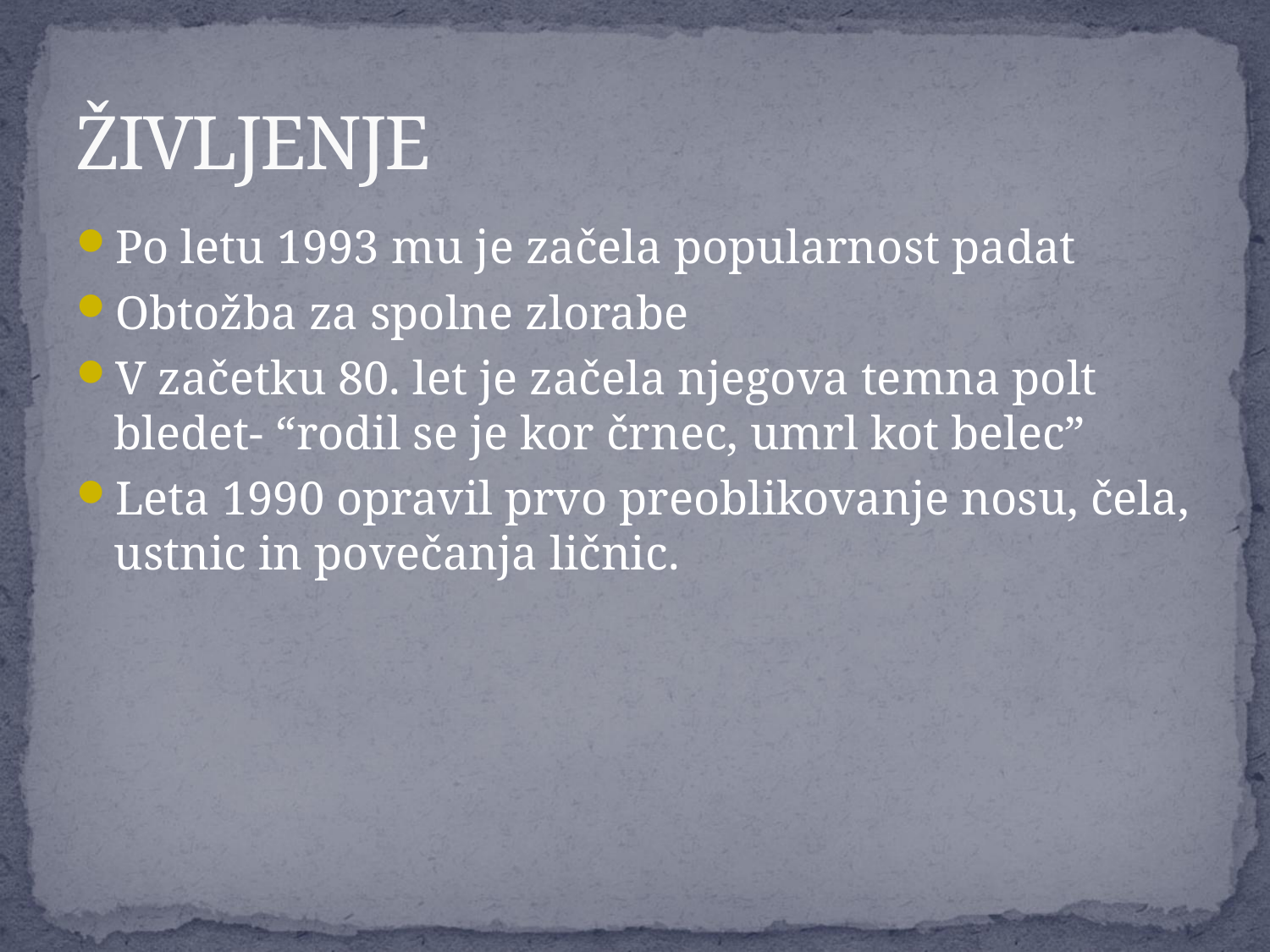

# ŽIVLJENJE
Po letu 1993 mu je začela popularnost padat
Obtožba za spolne zlorabe
V začetku 80. let je začela njegova temna polt bledet- “rodil se je kor črnec, umrl kot belec”
Leta 1990 opravil prvo preoblikovanje nosu, čela, ustnic in povečanja ličnic.